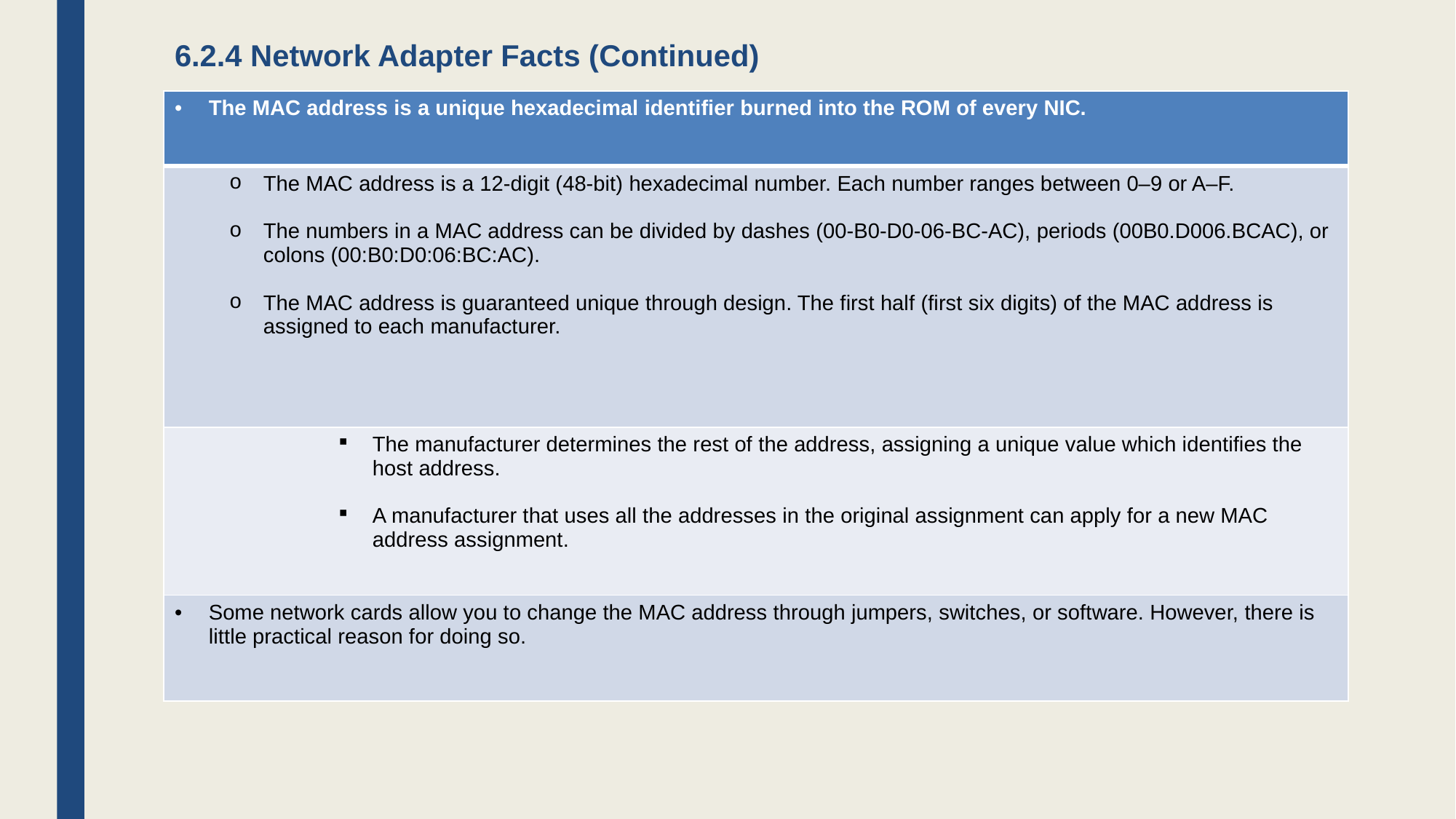

# 6.2.4 Network Adapter Facts (Continued)
| The MAC address is a unique hexadecimal identifier burned into the ROM of every NIC. |
| --- |
| The MAC address is a 12-digit (48-bit) hexadecimal number. Each number ranges between 0–9 or A–F. The numbers in a MAC address can be divided by dashes (00-B0-D0-06-BC-AC), periods (00B0.D006.BCAC), or colons (00:B0:D0:06:BC:AC). The MAC address is guaranteed unique through design. The first half (first six digits) of the MAC address is assigned to each manufacturer. |
| The manufacturer determines the rest of the address, assigning a unique value which identifies the host address. A manufacturer that uses all the addresses in the original assignment can apply for a new MAC address assignment. |
| Some network cards allow you to change the MAC address through jumpers, switches, or software. However, there is little practical reason for doing so. |